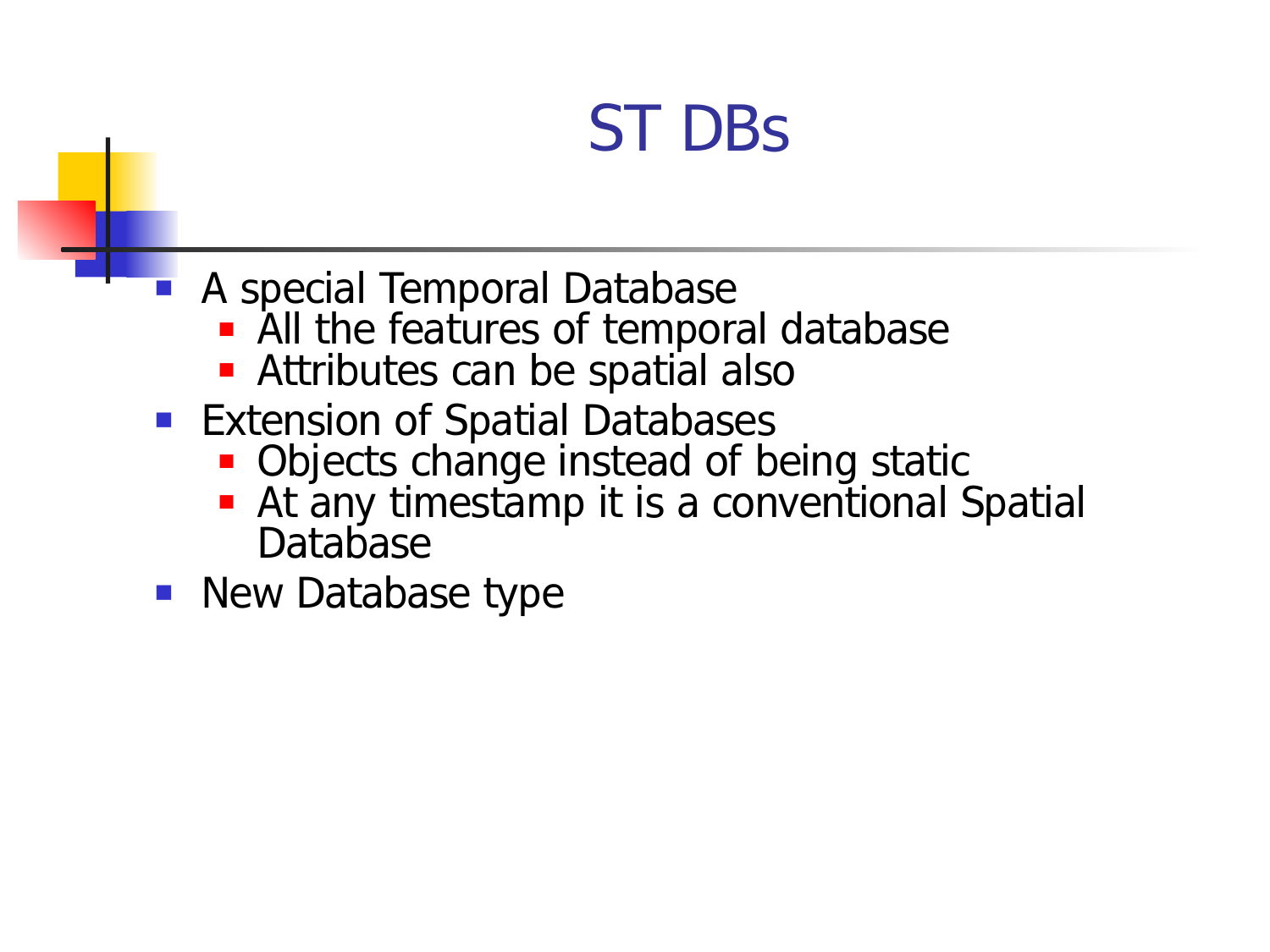

ST DBs
A special Temporal Database
All the features of temporal database
Attributes can be spatial also
Extension of Spatial Databases
Objects change instead of being static
At any timestamp it is a conventional Spatial Database
New Database type